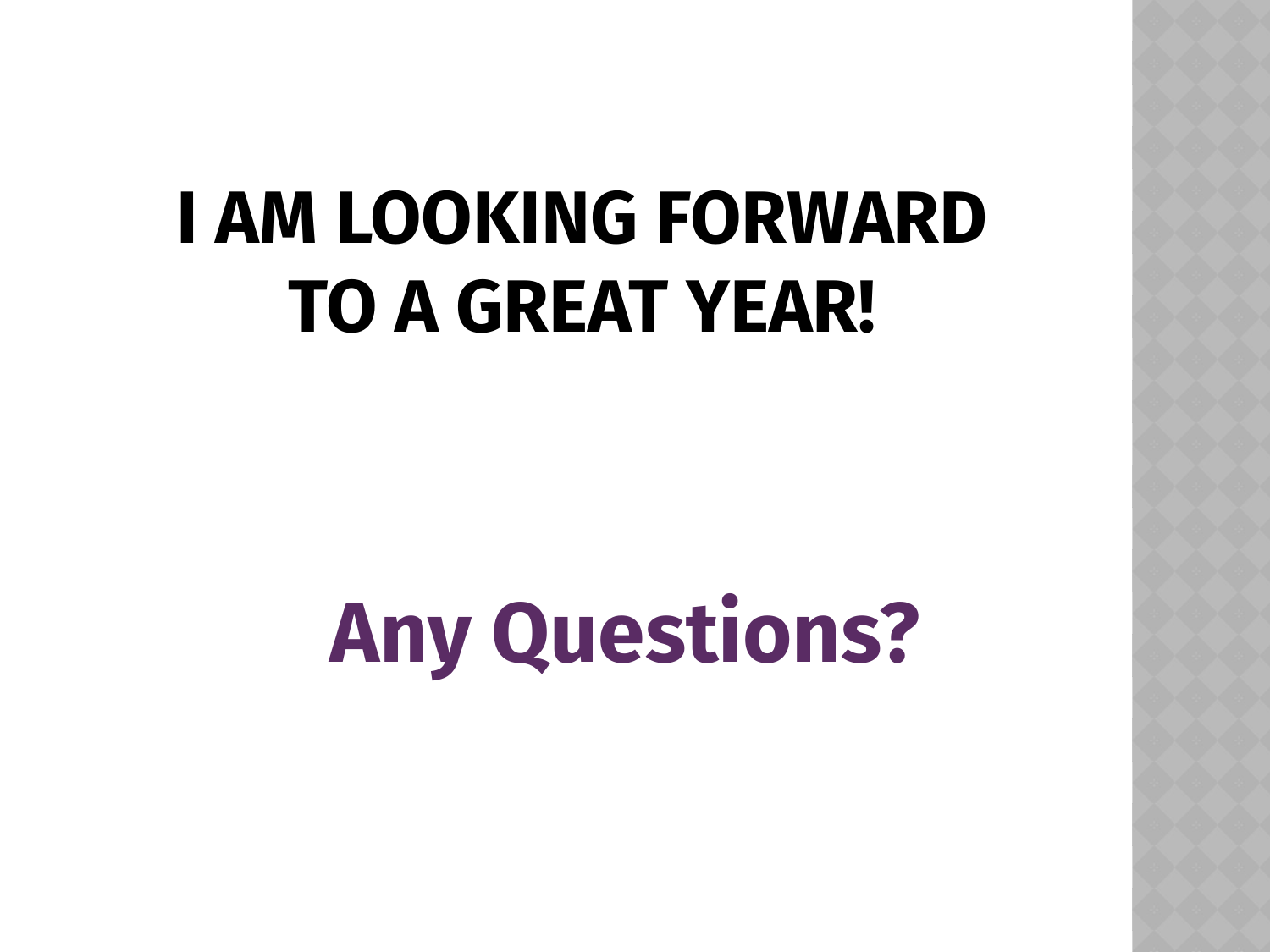

# I am looking forward to a GREAT year!
Any Questions?